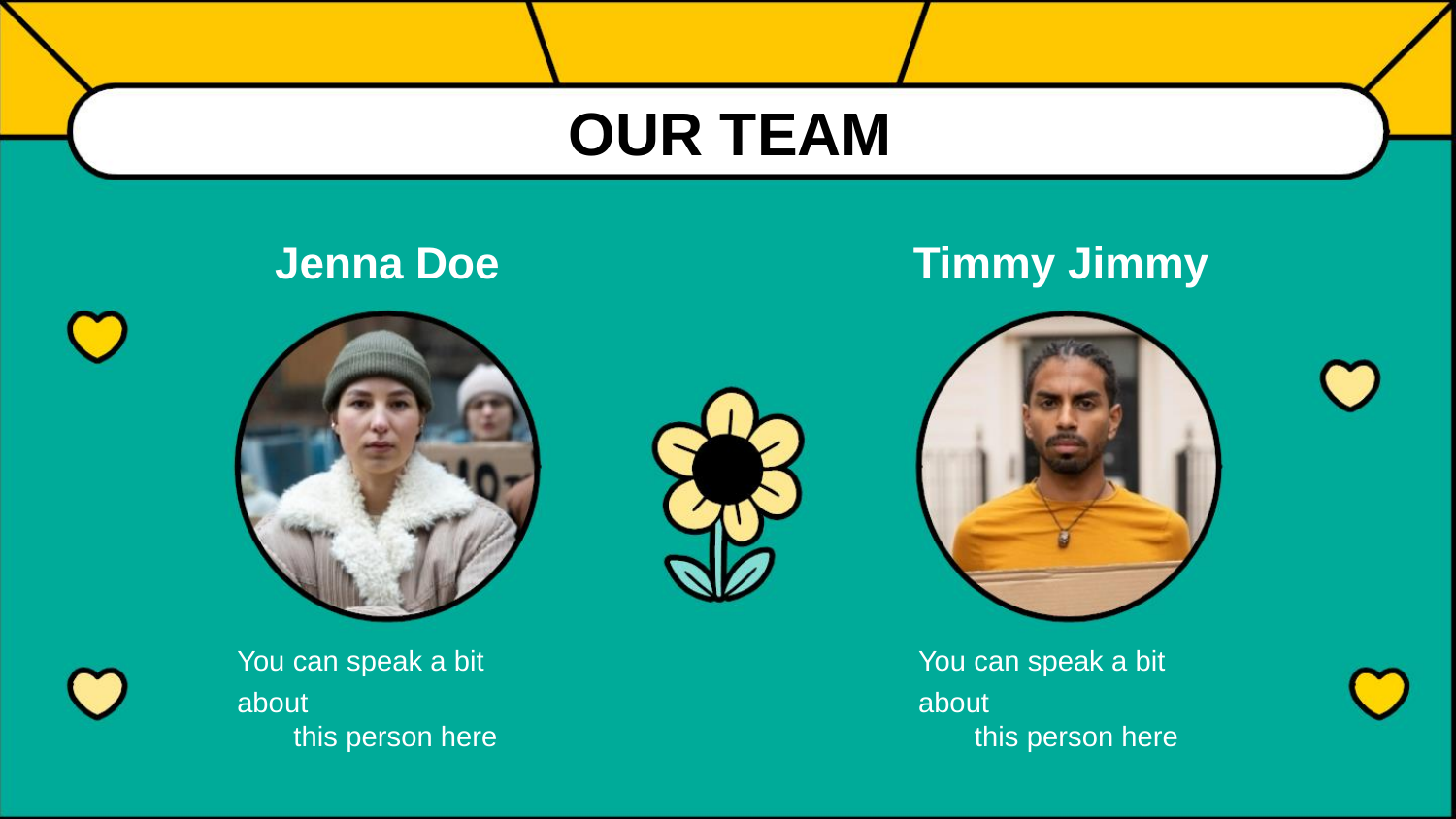

OUR TEAM
Jenna Doe
Timmy Jimmy
You can speak a bit about
this person here
You can speak a bit about
this person here